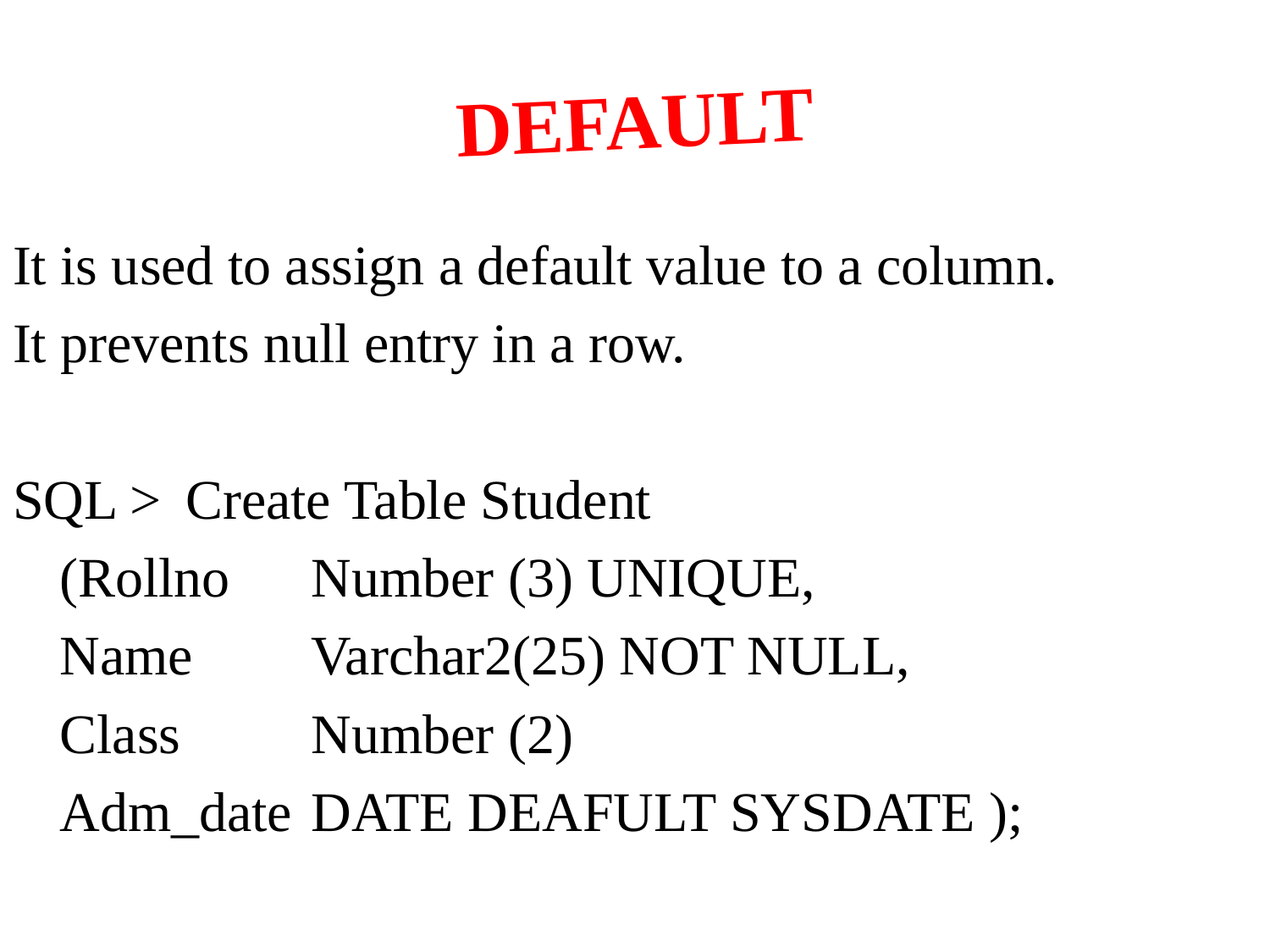

# DEFAULT
It is used to assign a default value to a column.
It prevents null entry in a row.

SQL > 	Create Table Student
			(Rollno 	Number (3) UNIQUE,
			Name 	Varchar2(25) NOT NULL,
			Class 	Number (2)
			Adm_date	DATE DEAFULT SYSDATE );